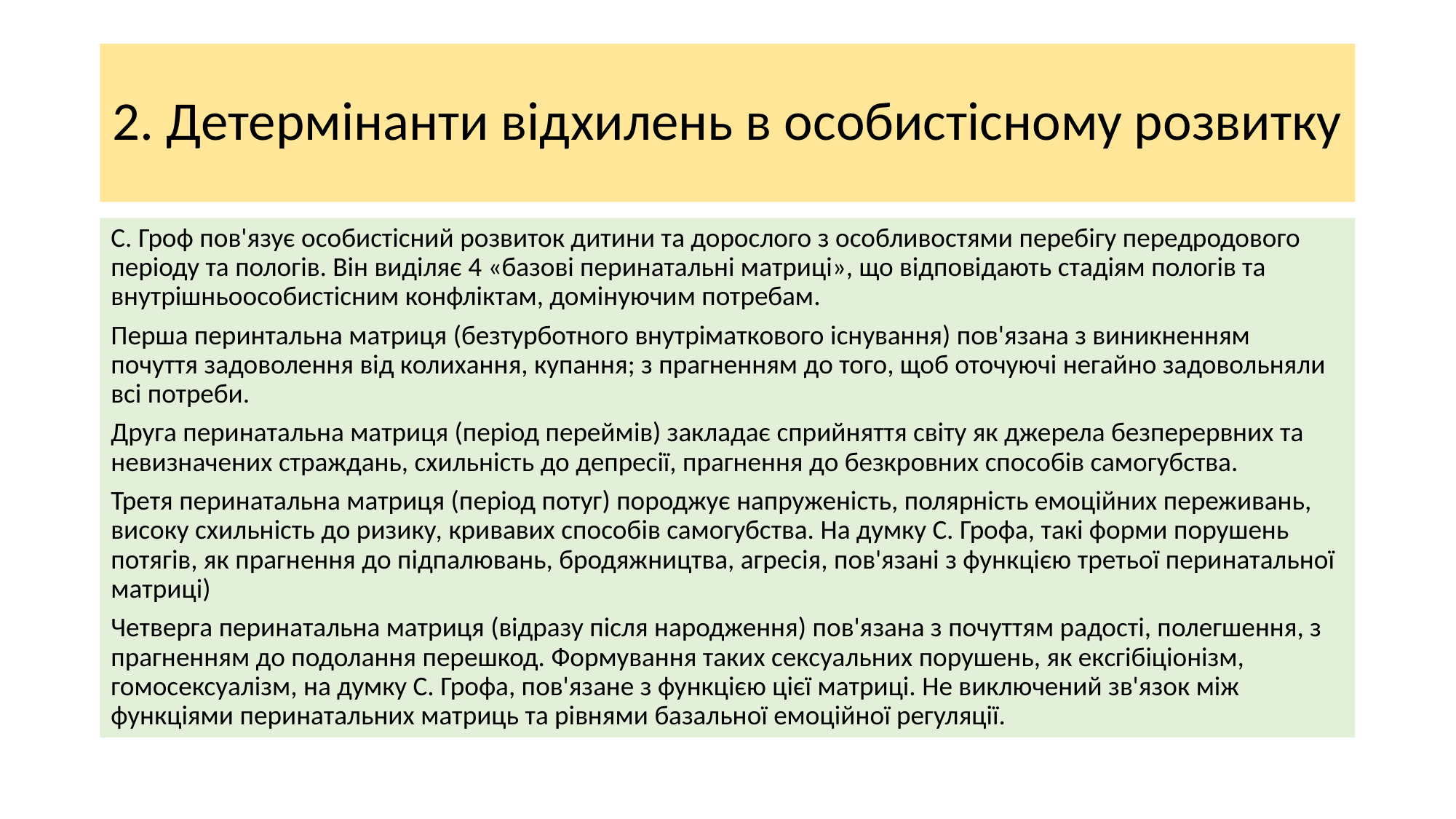

# 2. Детермінанти відхилень в особистісному розвитку
С. Гроф пов'язує особистісний розвиток дитини та дорослого з особливостями перебігу передродового періоду та пологів. Він виділяє 4 «базові перинатальні матриці», що відповідають стадіям пологів та внутрішньоособистісним конфліктам, домінуючим потребам.
Перша перинтальна матриця (безтурботного внутріматкового існування) пов'язана з виникненням почуття задоволення від колихання, купання; з прагненням до того, щоб оточуючі негайно задовольняли всі потреби.
Друга перинатальна матриця (період переймів) закладає сприйняття світу як джерела безперервних та невизначених страждань, схильність до депресії, прагнення до безкровних способів самогубства.
Третя перинатальна матриця (період потуг) породжує напруженість, полярність емоційних переживань, високу схильність до ризику, кривавих способів самогубства. На думку С. Грофа, такі форми порушень потягів, як прагнення до підпалювань, бродяжництва, агресія, пов'язані з функцією третьої перинатальної матриці)
Четверга перинатальна матриця (відразу після народження) пов'язана з почуттям радості, полегшення, з прагненням до подолання перешкод. Формування таких сексуальних порушень, як ексгібіціонізм, гомосексуалізм, на думку С. Грофа, пов'язане з функцією цієї матриці. Не виключений зв'язок між функціями перинатальних матриць та рівнями базальної емоційної регуляції.